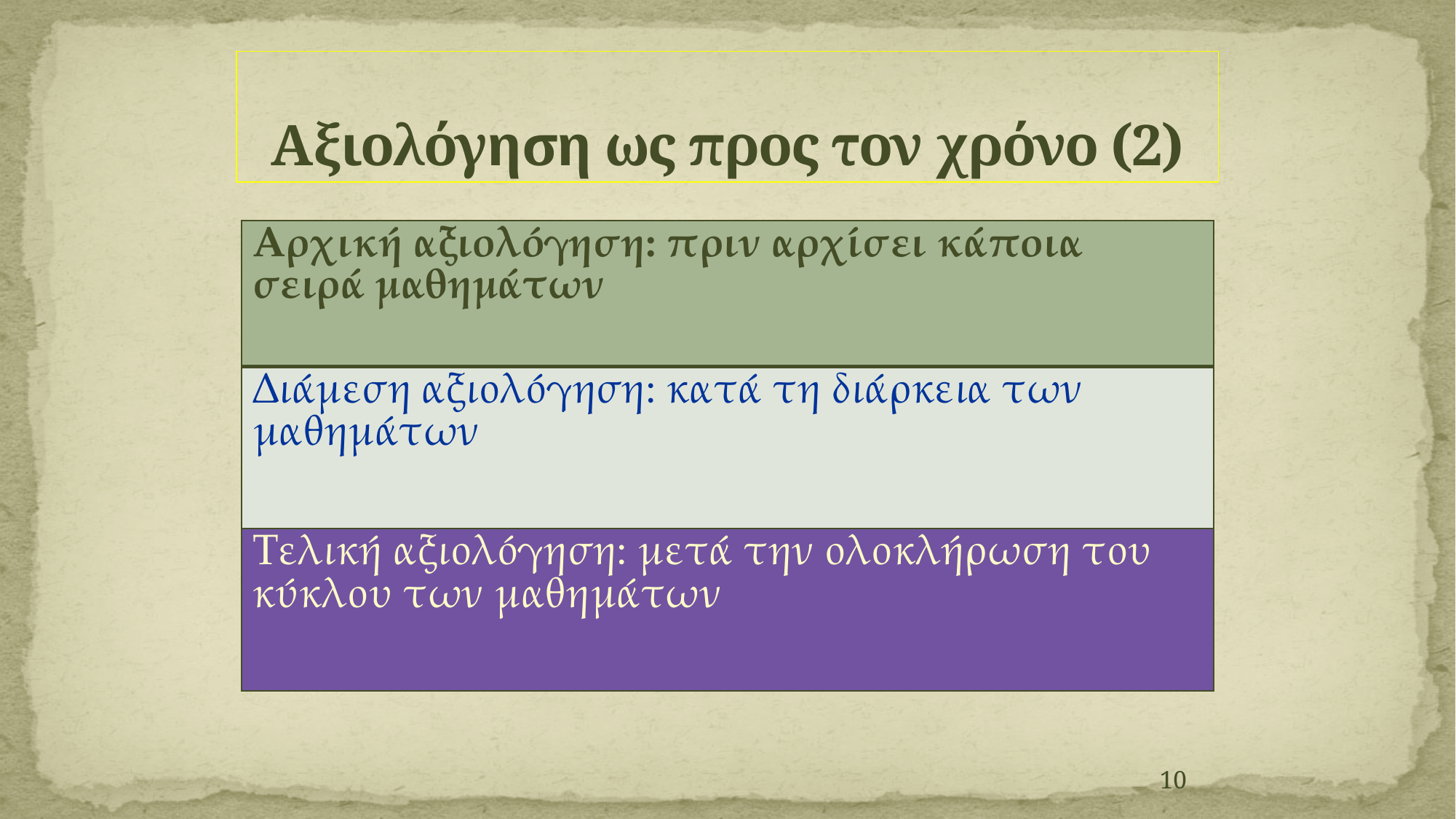

# Aξιολόγηση ως προς τον χρόνο (2)

| Aρχική αξιολόγηση: πριν αρχίσει κάποια σειρά μαθημάτων |
| --- |
| Διάμεση αξιολόγηση: κατά τη διάρκεια των μαθημάτων |
| Τελική αξιολόγηση: μετά την ολοκλήρωση του κύκλου των μαθημάτων |
10